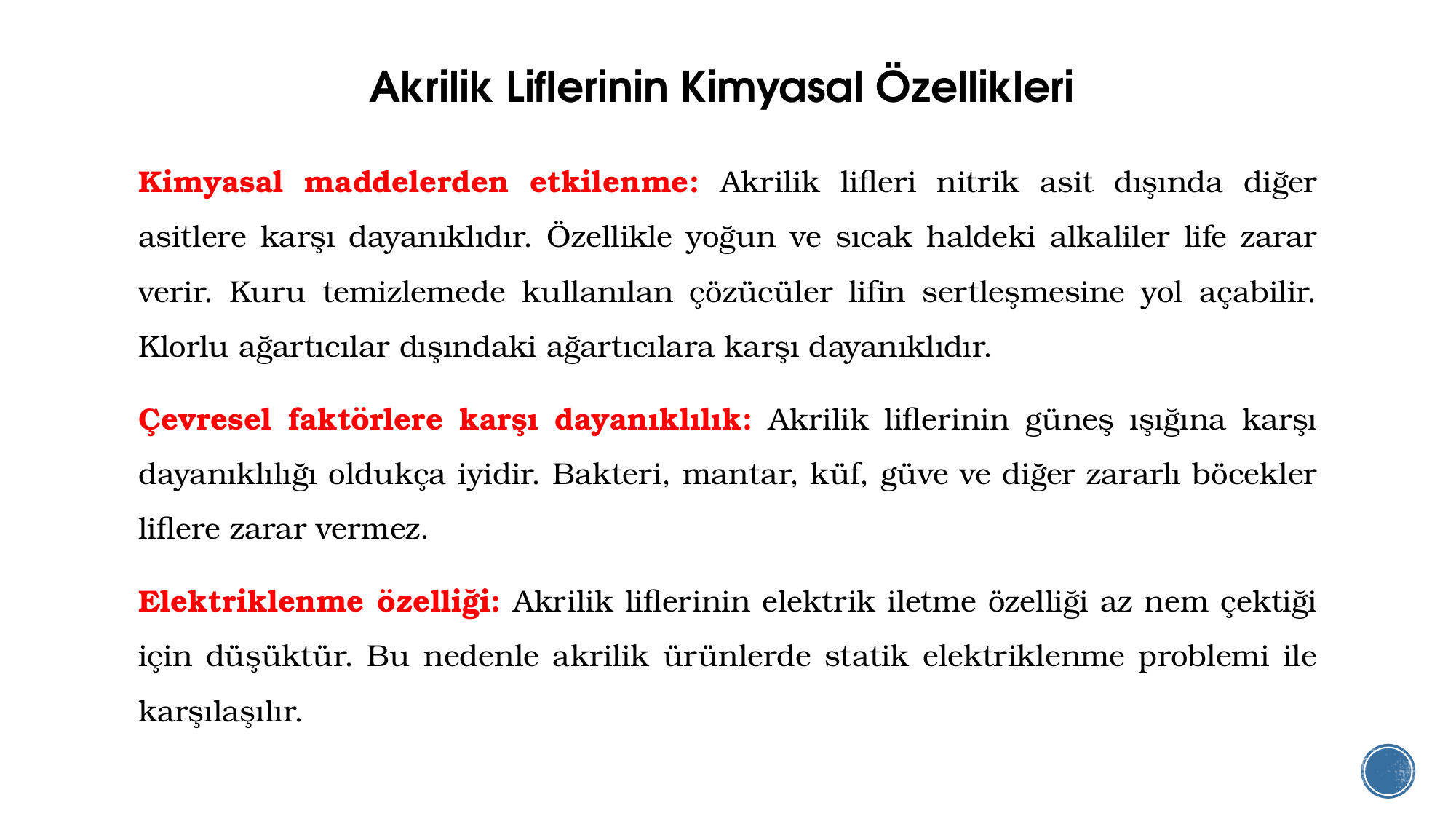

# Akrilik Liflerinin Kimyasal Özellikleri
Kimyasal maddelerden etkilenme: Akrilik lifleri nitrik asit dışında diğer asitlere karşı dayanıklıdır. Özellikle yoğun ve sıcak haldeki alkaliler life zarar verir. Kuru temizlemede kullanılan çözücüler lifin sertleşmesine yol açabilir. Klorlu ağartıcılar dışındaki ağartıcılara karşı dayanıklıdır.
Çevresel faktörlere karşı dayanıklılık: Akrilik liflerinin güneş ışığına karşı dayanıklılığı oldukça iyidir. Bakteri, mantar, küf, güve ve diğer zararlı böcekler liflere zarar vermez.
Elektriklenme özelliği: Akrilik liflerinin elektrik iletme özelliği az nem çektiği için düşüktür. Bu nedenle akrilik ürünlerde statik elektriklenme problemi ile karşılaşılır.